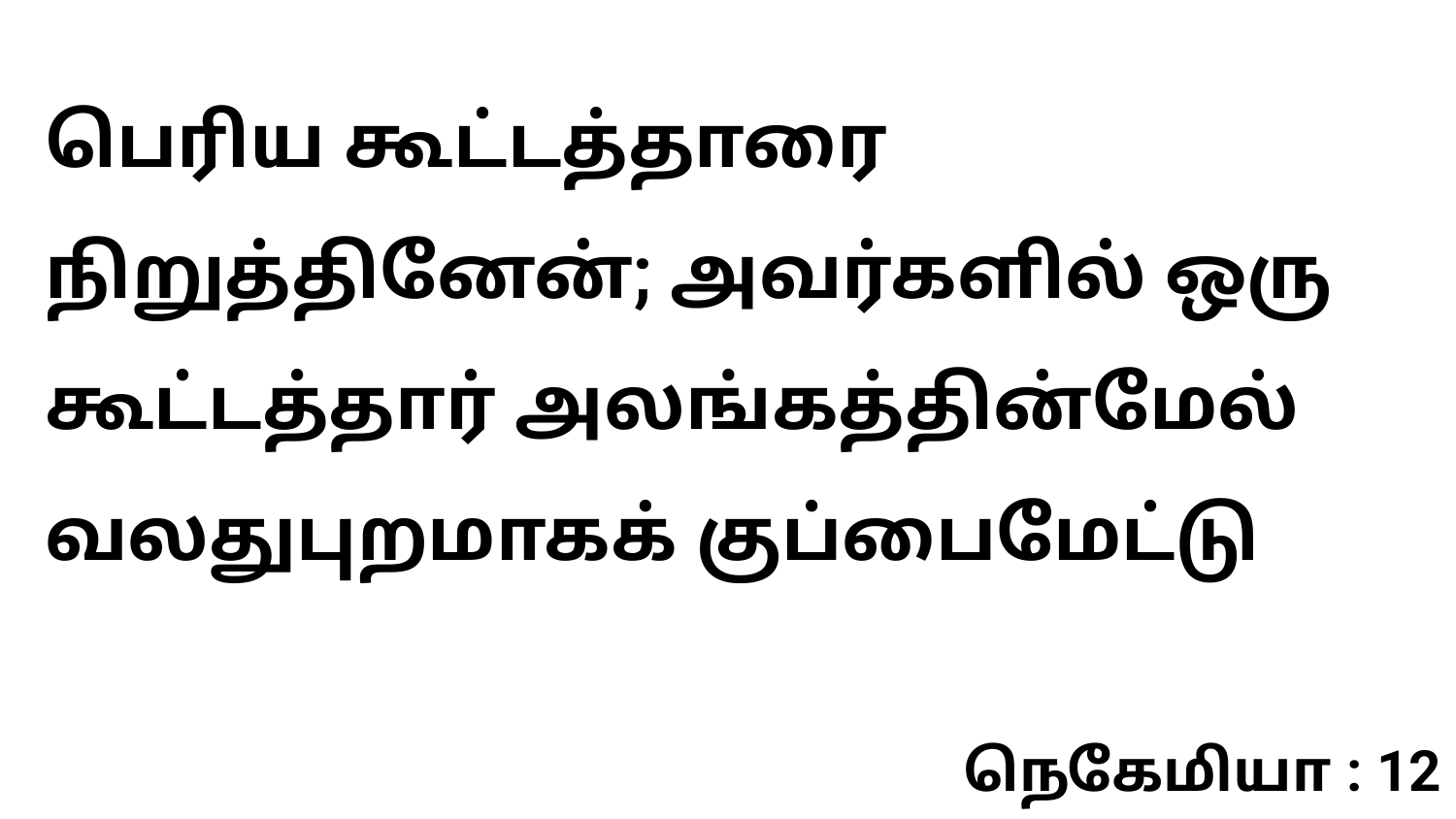

பெரிய கூட்டத்தாரை நிறுத்தினேன்; அவர்களில் ஒரு கூட்டத்தார் அலங்கத்தின்மேல் வலதுபுறமாகக் குப்பைமேட்டு
நெகேமியா : 12